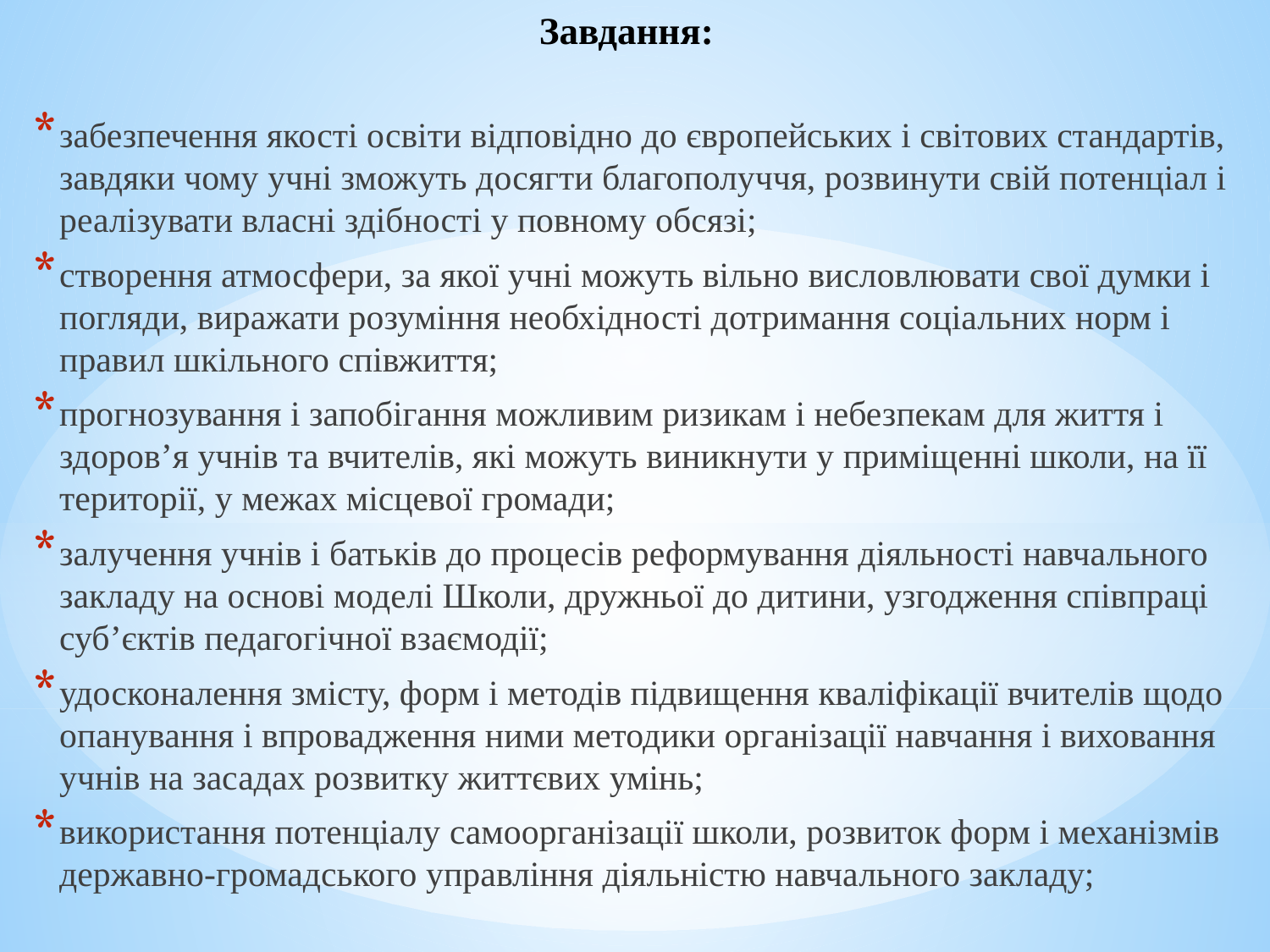

# Завдання:
забезпечення якості освіти відповідно до європейських і світових стандартів, завдяки чому учні зможуть досягти благополуччя, розвинути свій потенціал і реалізувати власні здібності у повному обсязі;
створення атмосфери, за якої учні можуть вільно висловлювати свої думки і погляди, виражати розуміння необхідності дотримання соціальних норм і правил шкільного співжиття;
прогнозування і запобігання можливим ризикам і небезпекам для життя і здоров’я учнів та вчителів, які можуть виникнути у приміщенні школи, на її території, у межах місцевої громади;
залучення учнів і батьків до процесів реформування діяльності навчального закладу на основі моделі Школи, дружньої до дитини, узгодження співпраці суб’єктів педагогічної взаємодії;
удосконалення змісту, форм і методів підвищення кваліфікації вчителів щодо опанування і впровадження ними методики організації навчання і виховання учнів на засадах розвитку життєвих умінь;
використання потенціалу самоорганізації школи, розвиток форм і механізмів державно-громадського управління діяльністю навчального закладу;